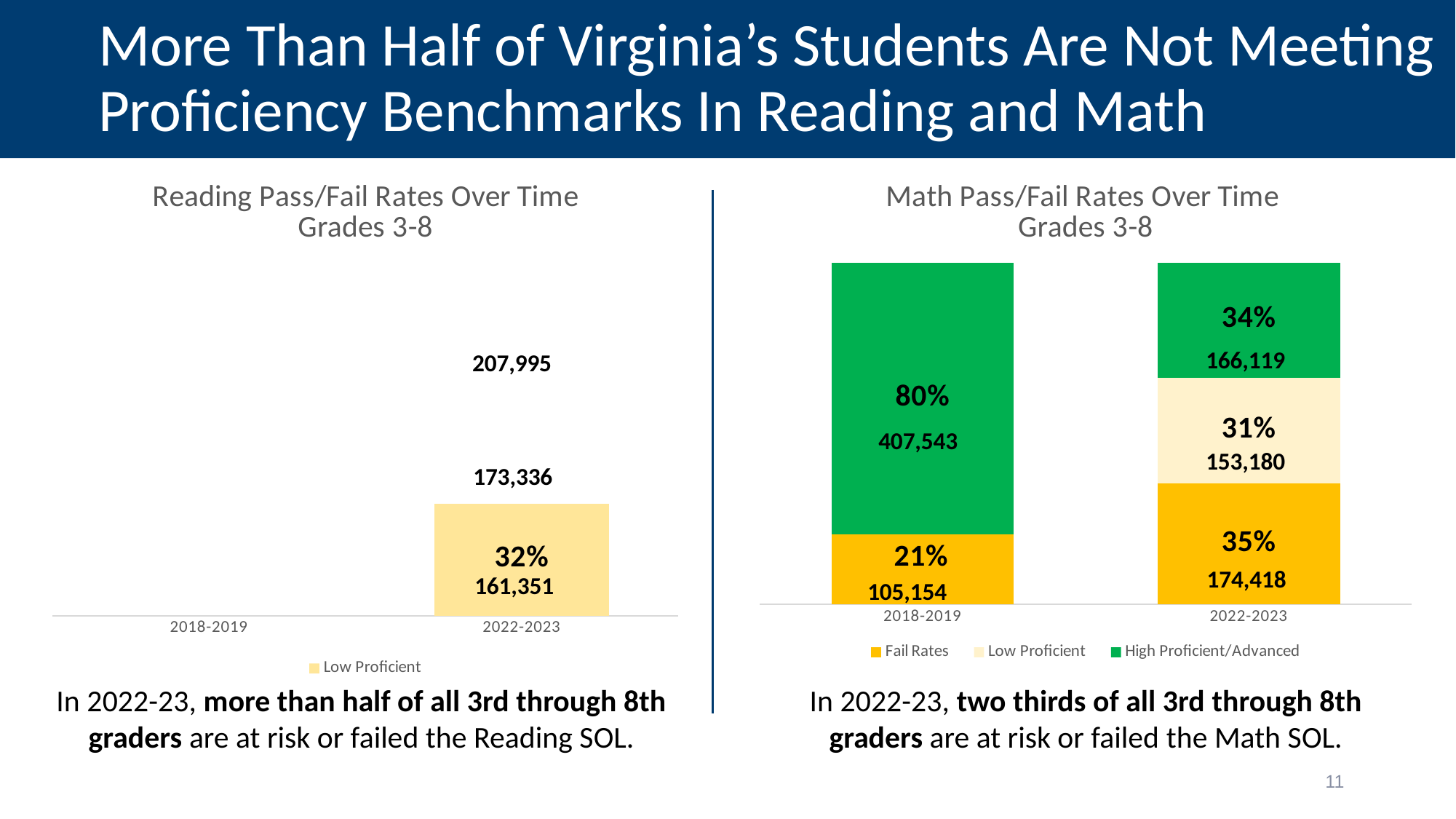

# More Than Half of Virginia’s Students Are Not Meeting Proficiency Benchmarks In Reading and Math

### Chart: Reading Pass/Fail Rates Over Time Grades 3-8

| Category | Low Proficient |
|---|---|
| 2018-2019 | None |
| 2022-2023 | 0.3194062084240863 |

### Chart: Math Pass/Fail Rates Over Time
Grades 3-8

| Category | Fail Rates | Low Proficient | High Proficient/Advanced |
|---|---|---|---|
| 2018-2019 | 0.2050996982623265 | None | 0.8 |
| 2022-2023 | 0.35327525687792805 | 0.31025871096194785 | 0.3364660321601241 |
 166,119
 207,995
 407,543
 153,180
 173,336

174,418
 161,351
105,154
In 2022-23, more than half of all 3rd through 8th graders are at risk or failed the Reading SOL.

In 2022-23, two thirds of all 3rd through 8th graders are at risk or failed the Math SOL.

11